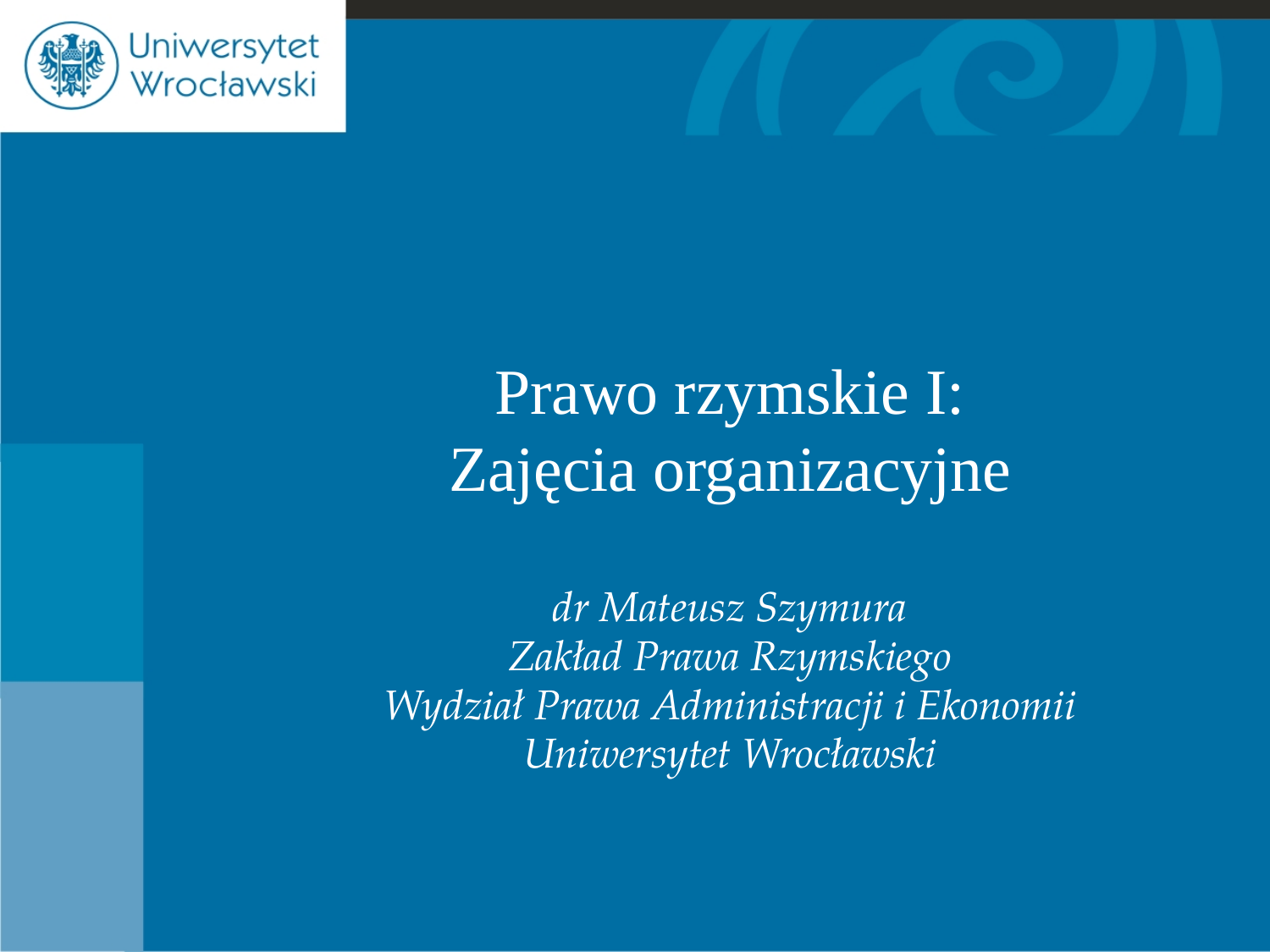

Prawo rzymskie I:
Zajęcia organizacyjne

dr Mateusz Szymura
Zakład Prawa Rzymskiego
Wydział Prawa Administracji i Ekonomii
Uniwersytet Wrocławski